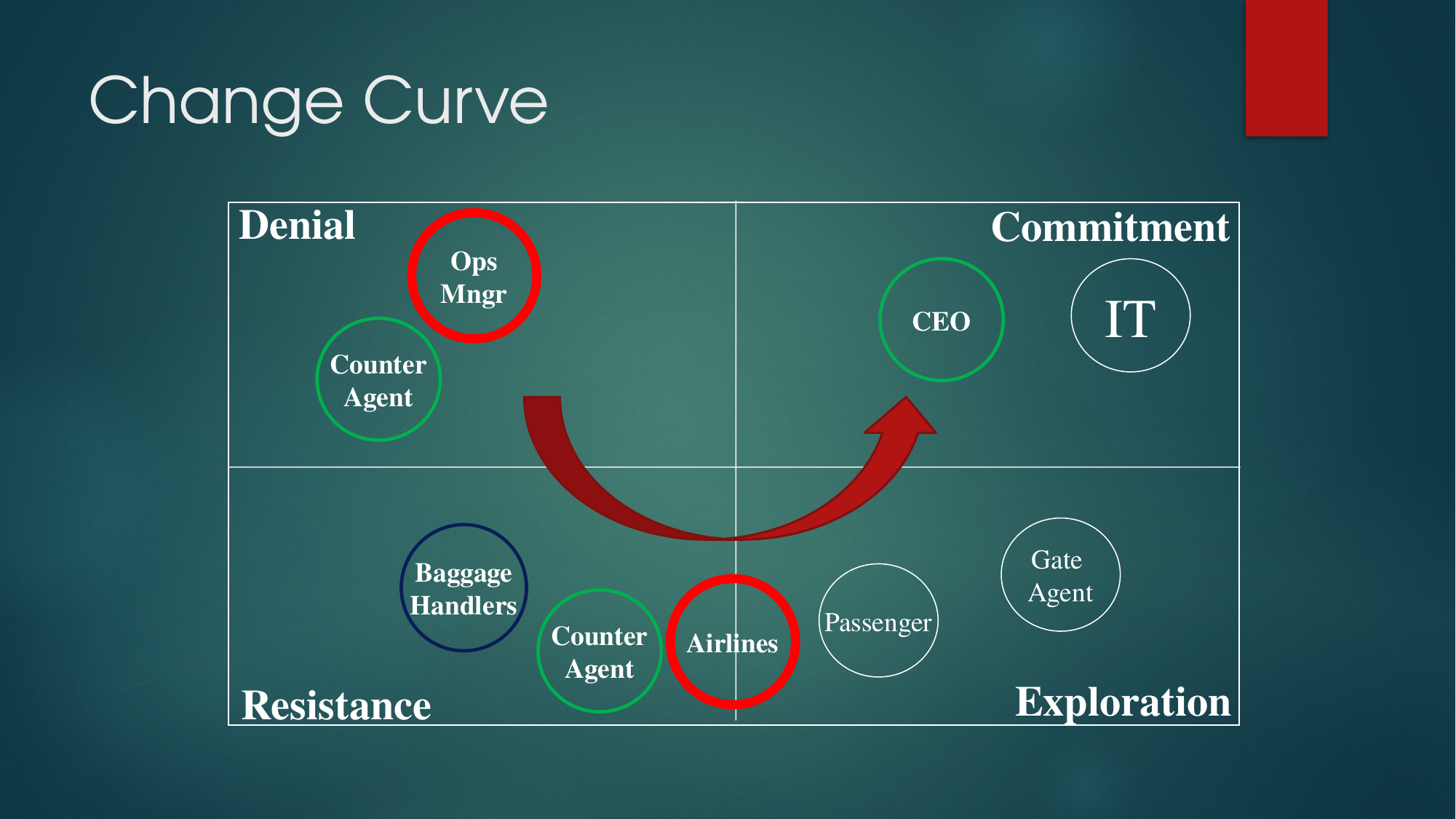

# Change Curve
Denial

Resistance
Commitment
Ops
Mngr
CEO
IT
Counter
Agent

Gate
Agent
Baggage
Handlers
Passenger
Airlines
Counter
Agent
Exploration